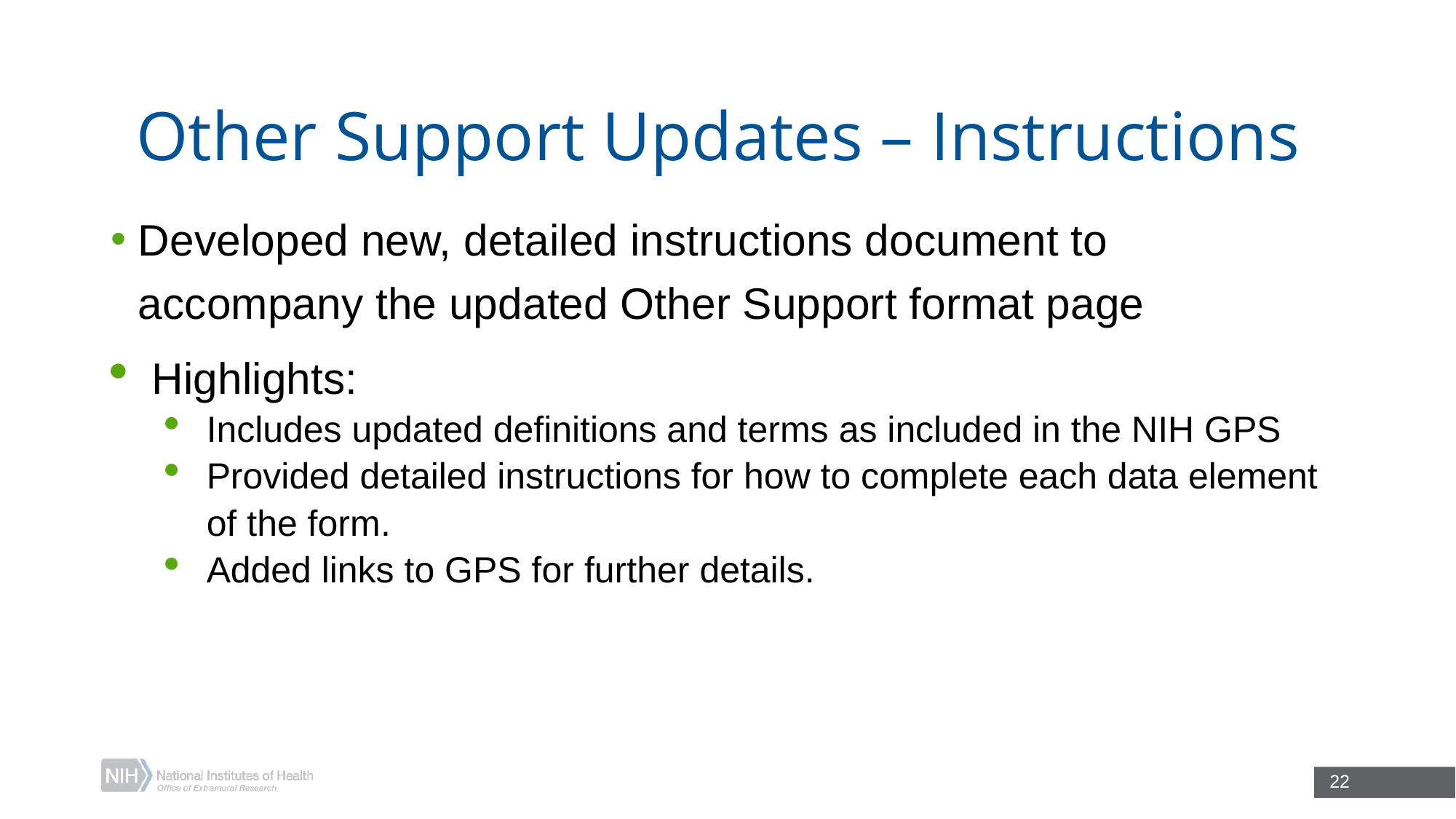

# Other Support Updates – Instructions
Developed new, detailed instructions document to accompany the updated Other Support format page
Highlights:
Includes updated definitions and terms as included in the NIH GPS
Provided detailed instructions for how to complete each data element of the form.
Added links to GPS for further details.

22